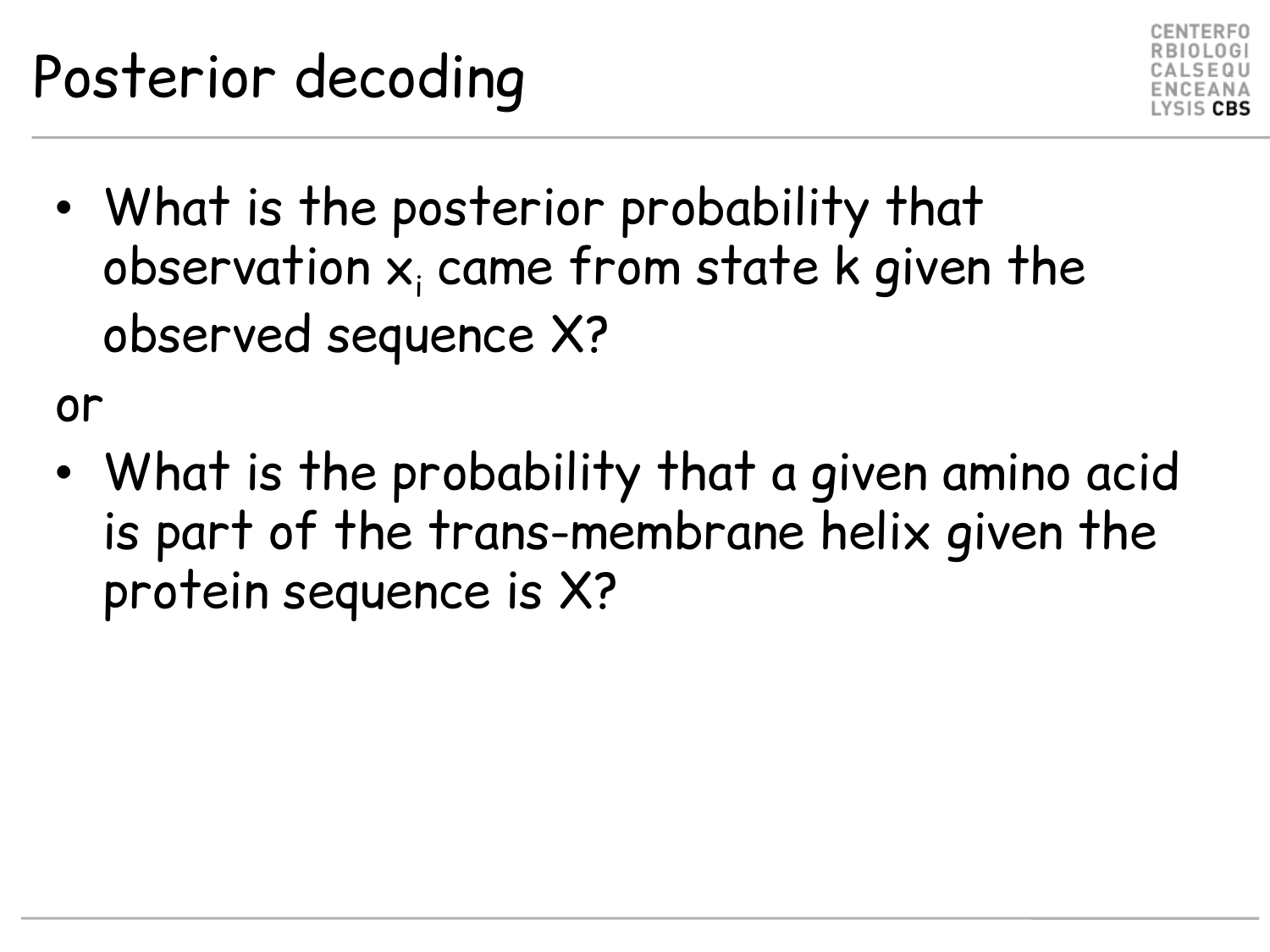

# Posterior decoding
What is the posterior probability that observation xi came from state k given the observed sequence X?
or
What is the probability that a given amino acid is part of the trans-membrane helix given the protein sequence is X?